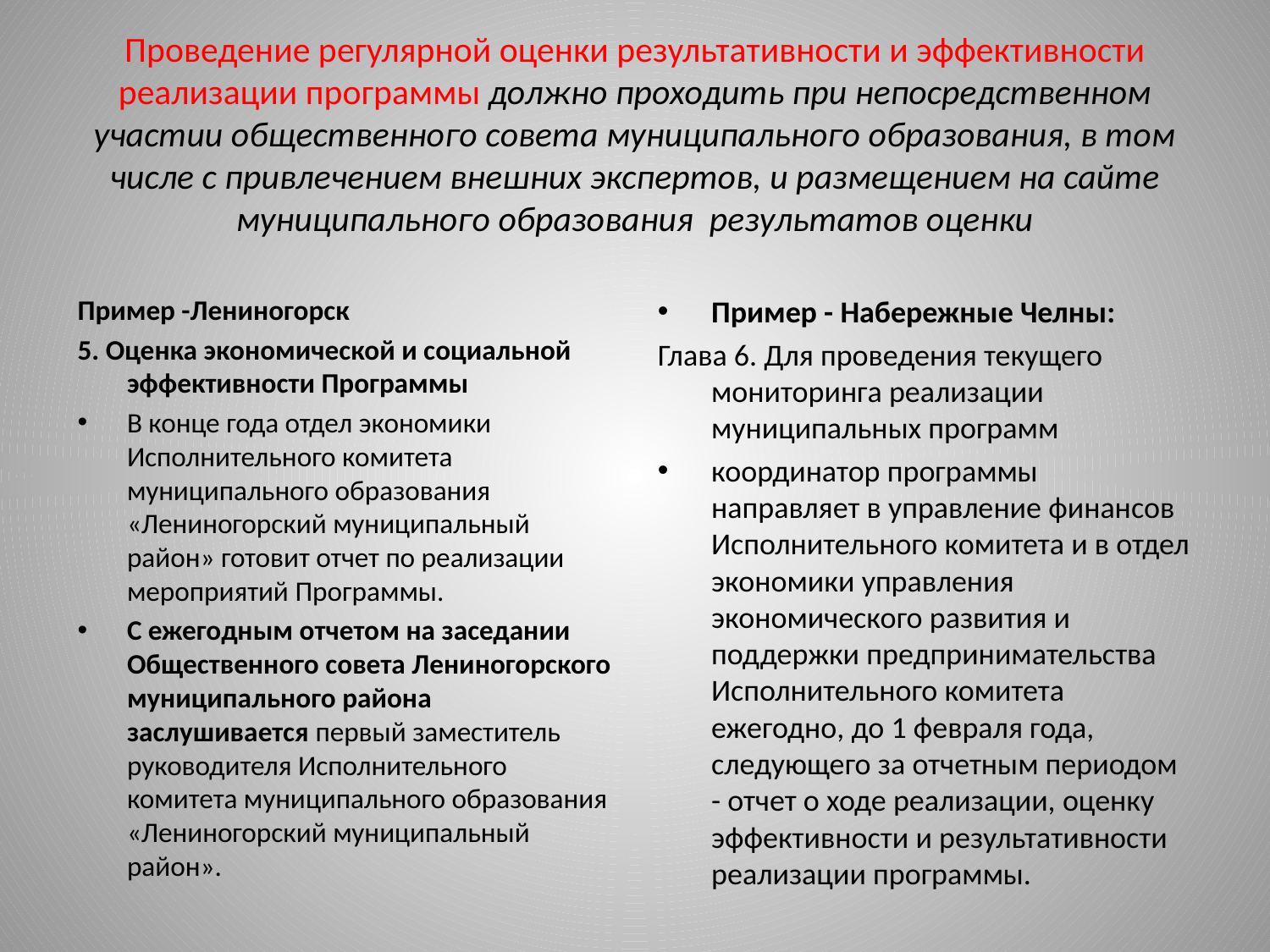

# Проведение регулярной оценки результативности и эффективности реализации программы должно проходить при непосредственном участии общественного совета муниципального образования, в том числе с привлечением внешних экспертов, и размещением на сайте муниципального образования  результатов оценки
Пример -Лениногорск
5. Оценка экономической и социальной эффективности Программы
В конце года отдел экономики Исполнительного комитета муниципального образования «Лениногорский муниципальный район» готовит отчет по реализации мероприятий Программы.
С ежегодным отчетом на заседании Общественного совета Лениногорского муниципального района заслушивается первый заместитель руководителя Исполнительного комитета муниципального образования «Лениногорский муниципальный район».
Пример - Набережные Челны:
Глава 6. Для проведения текущего мониторинга реализации муниципальных программ
координатор программы направляет в управление финансов Исполнительного комитета и в отдел экономики управления экономического развития и поддержки предпринимательства Исполнительного комитета ежегодно, до 1 февраля года, следующего за отчетным периодом - отчет о ходе реализации, оценку эффективности и результативности реализации программы.